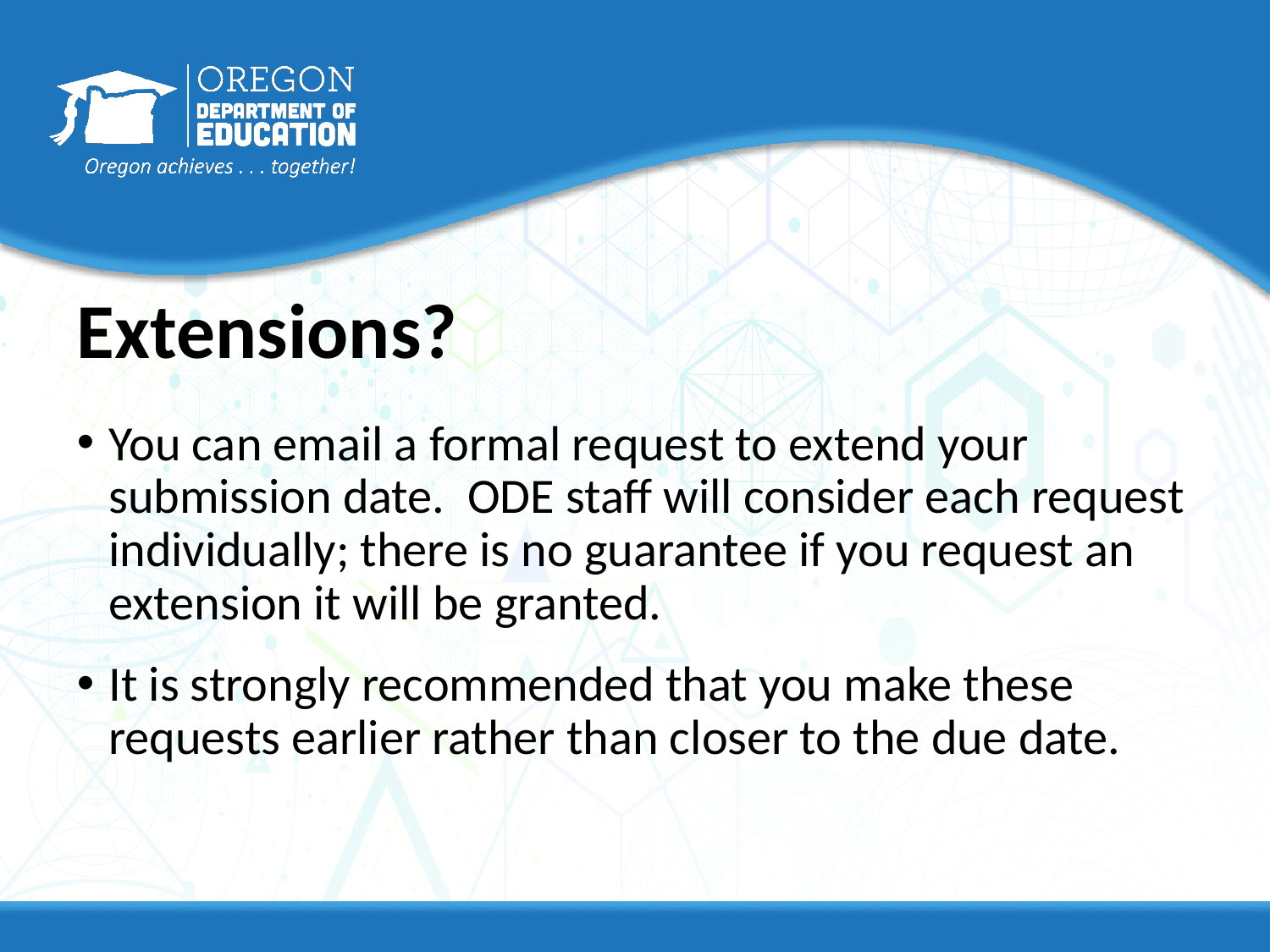

# Extensions?
You can email a formal request to extend your submission date.  ODE staff will consider each request individually; there is no guarantee if you request an extension it will be granted.
It is strongly recommended that you make these requests earlier rather than closer to the due date.